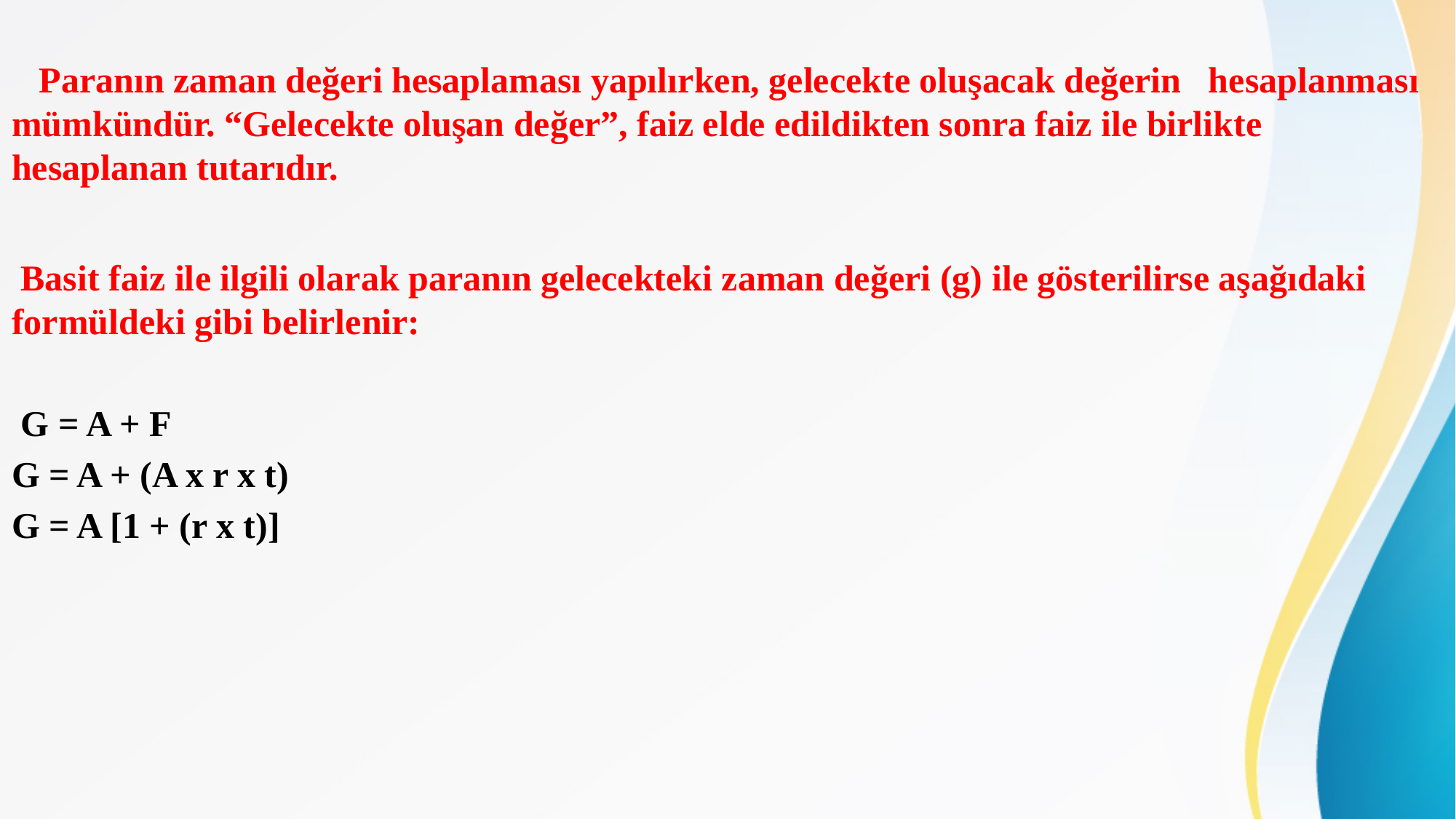

Paranın zaman değeri hesaplaması yapılırken, gelecekte oluşacak değerin   hesaplanması mümkündür. “Gelecekte oluşan değer”, faiz elde edildikten sonra faiz ile birlikte hesaplanan tutarıdır.

 Basit faiz ile ilgili olarak paranın gelecekteki zaman değeri (g) ile gösterilirse aşağıdaki formüldeki gibi belirlenir:

 G = A + F
G = A + (A x r x t)
G = A [1 + (r x t)]